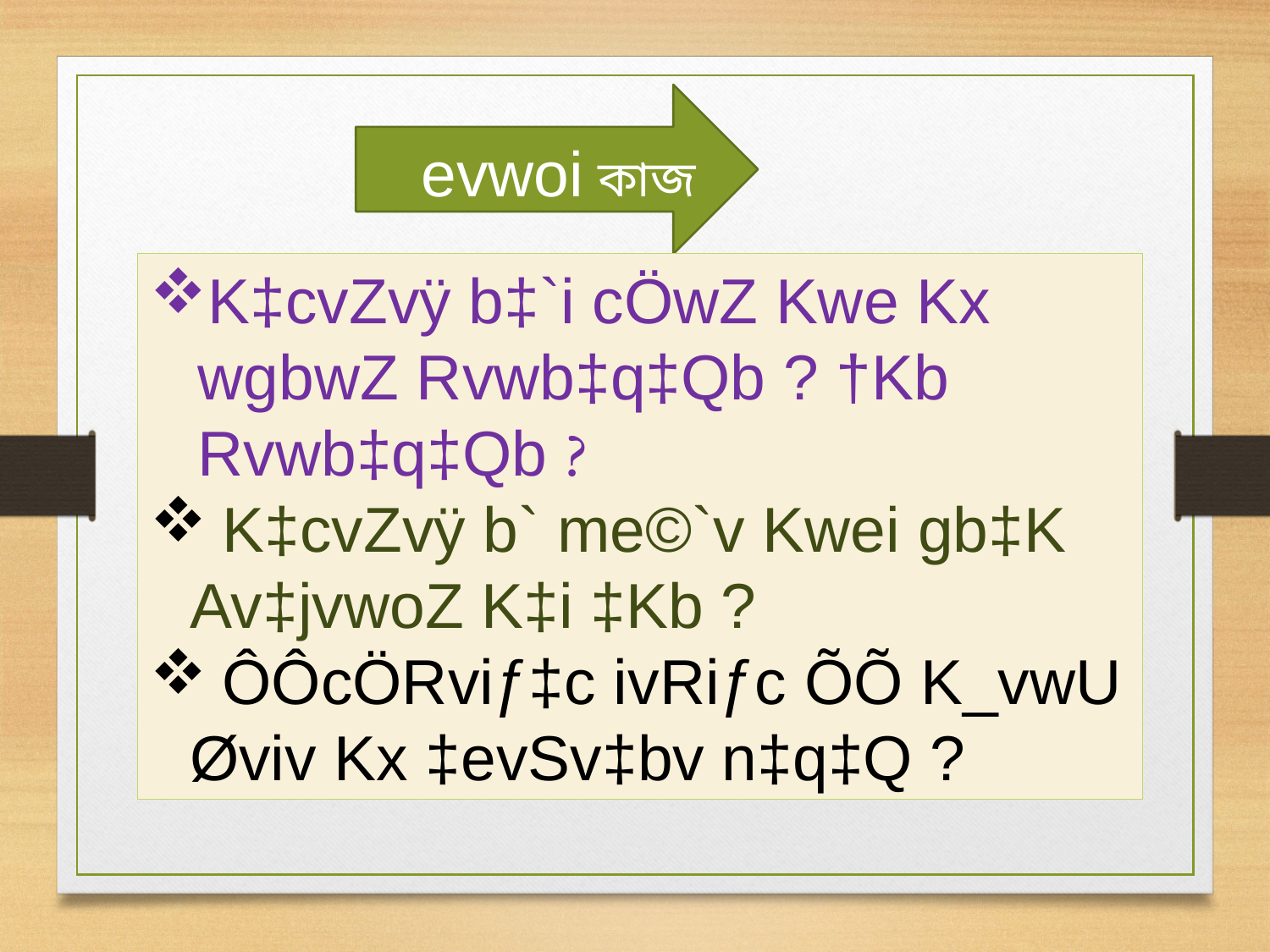

evwoi কাজ
K‡cvZvÿ b‡`i cÖwZ Kwe Kx wgbwZ Rvwb‡q‡Qb ? †Kb Rvwb‡q‡Qb ?
 K‡cvZvÿ b` me©`v Kwei gb‡K Av‡jvwoZ K‡i ‡Kb ?
 ÔÔcÖRviƒ‡c ivRiƒc ÕÕ K_vwU Øviv Kx ‡evSv‡bv n‡q‡Q ?